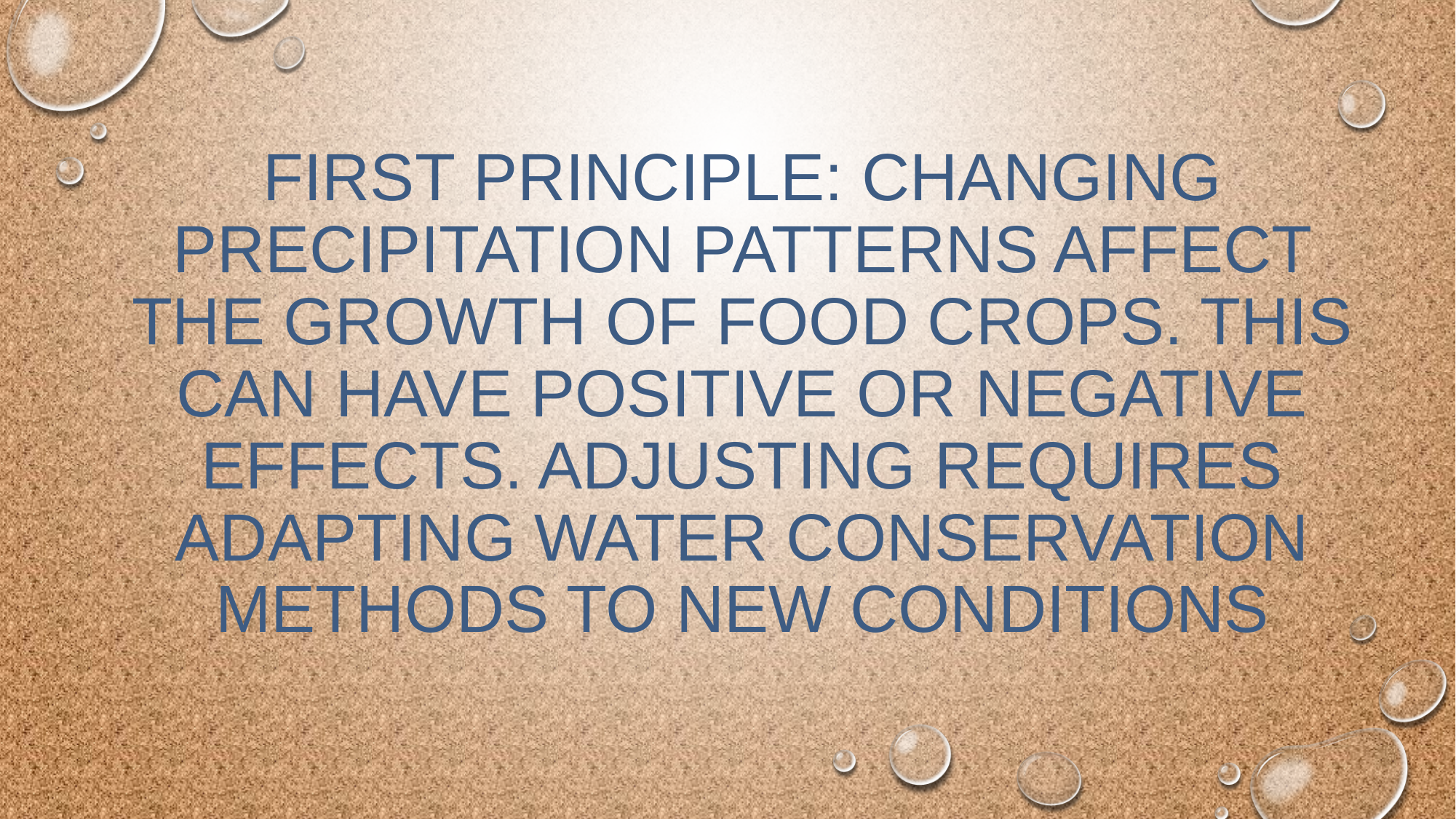

# First Principle: Changing precipitation patterns affect the growth of food crops. This can have positive or negative effects. Adjusting requires adapting water conservation methods to new conditions